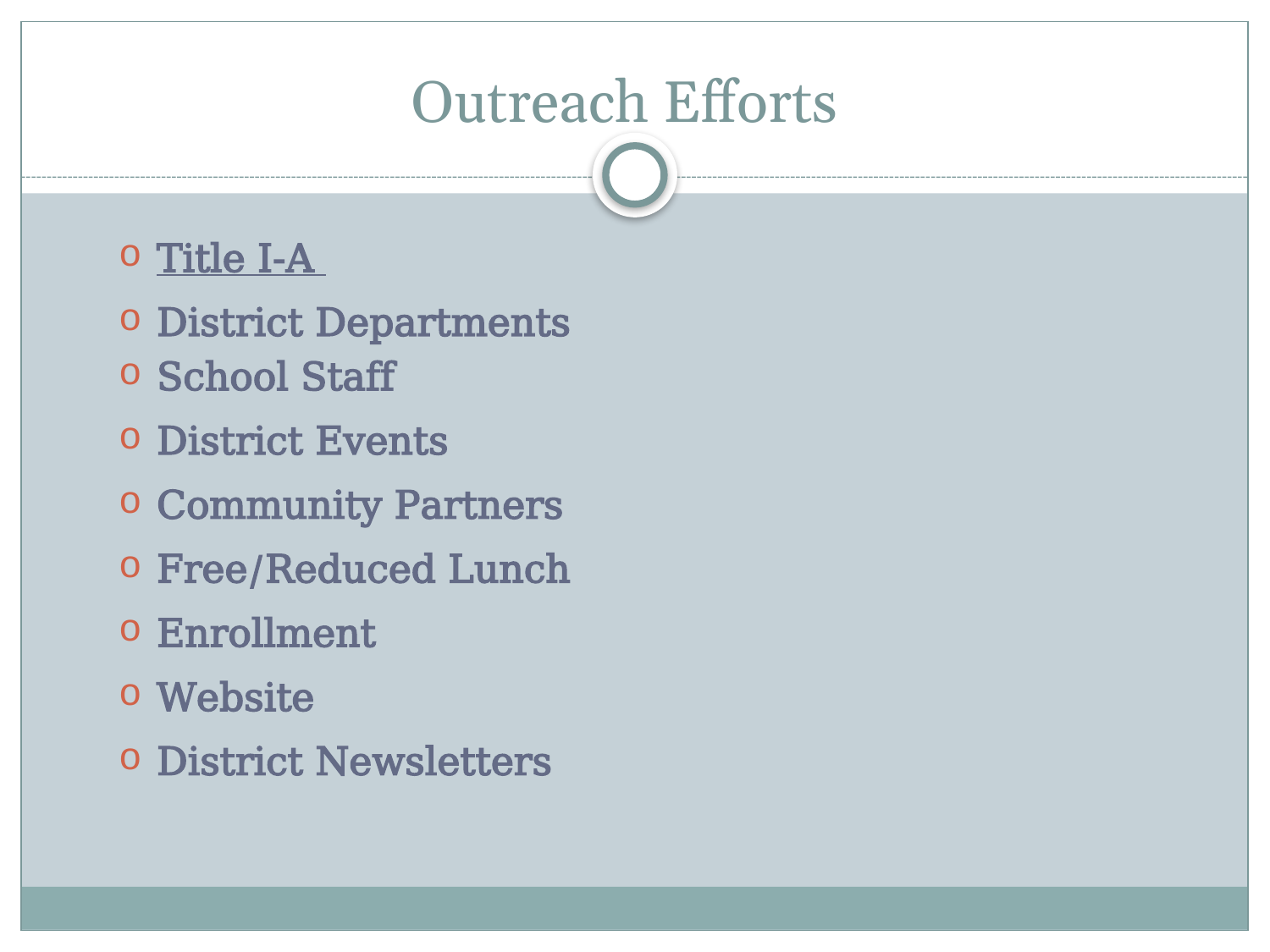

# Outreach Efforts
Title I-A

District Departments
School Staff

District Events

Community Partners

Free/Reduced Lunch

Enrollment

Website

District Newsletters